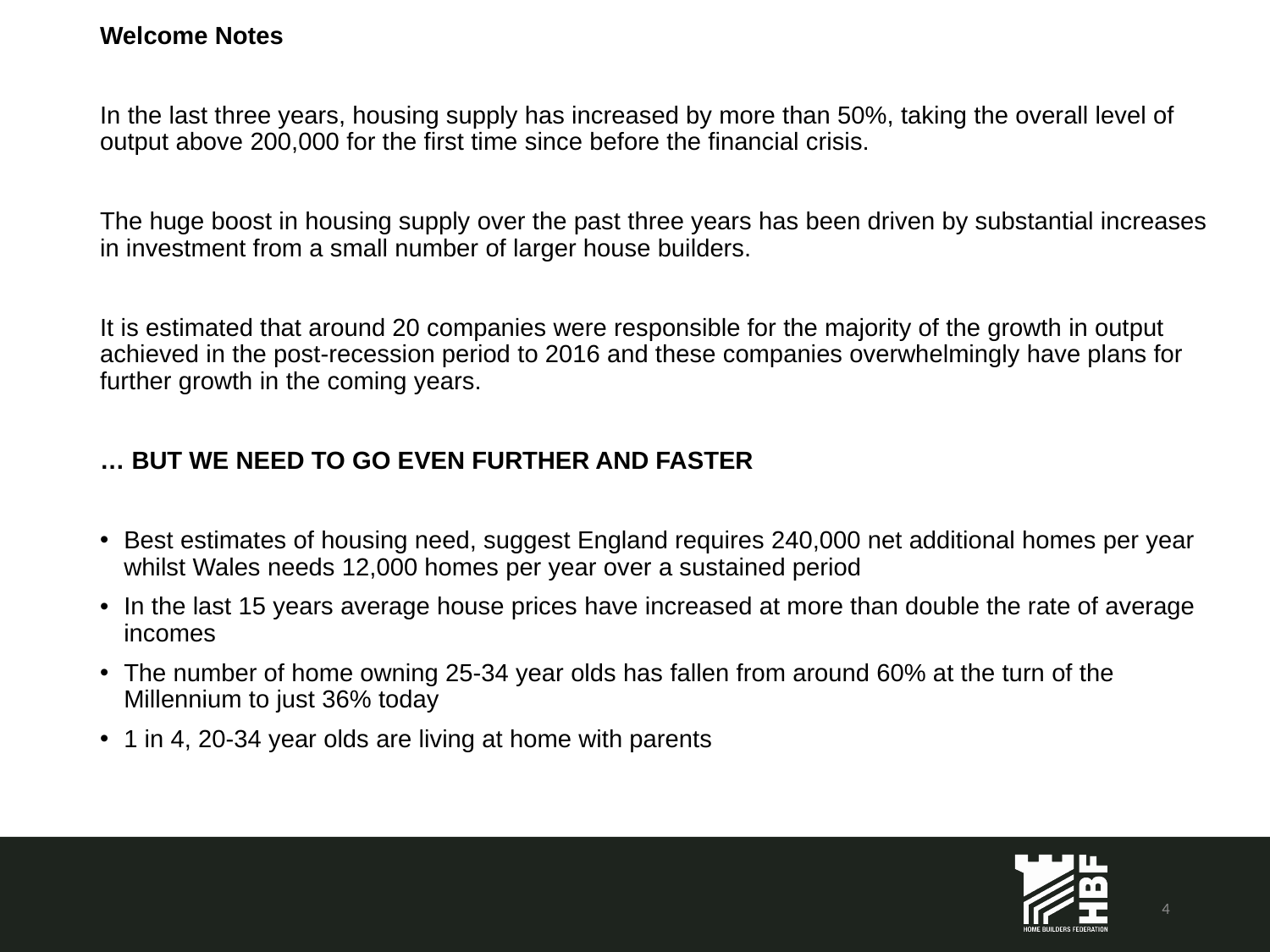

Welcome Notes

In the last three years, housing supply has increased by more than 50%, taking the overall level of output above 200,000 for the first time since before the financial crisis.

The huge boost in housing supply over the past three years has been driven by substantial increases in investment from a small number of larger house builders.

It is estimated that around 20 companies were responsible for the majority of the growth in output achieved in the post-recession period to 2016 and these companies overwhelmingly have plans for further growth in the coming years.

… BUT WE NEED TO GO EVEN FURTHER AND FASTER

Best estimates of housing need, suggest England requires 240,000 net additional homes per year whilst Wales needs 12,000 homes per year over a sustained period
In the last 15 years average house prices have increased at more than double the rate of average incomes
The number of home owning 25-34 year olds has fallen from around 60% at the turn of the Millennium to just 36% today
1 in 4, 20-34 year olds are living at home with parents

4